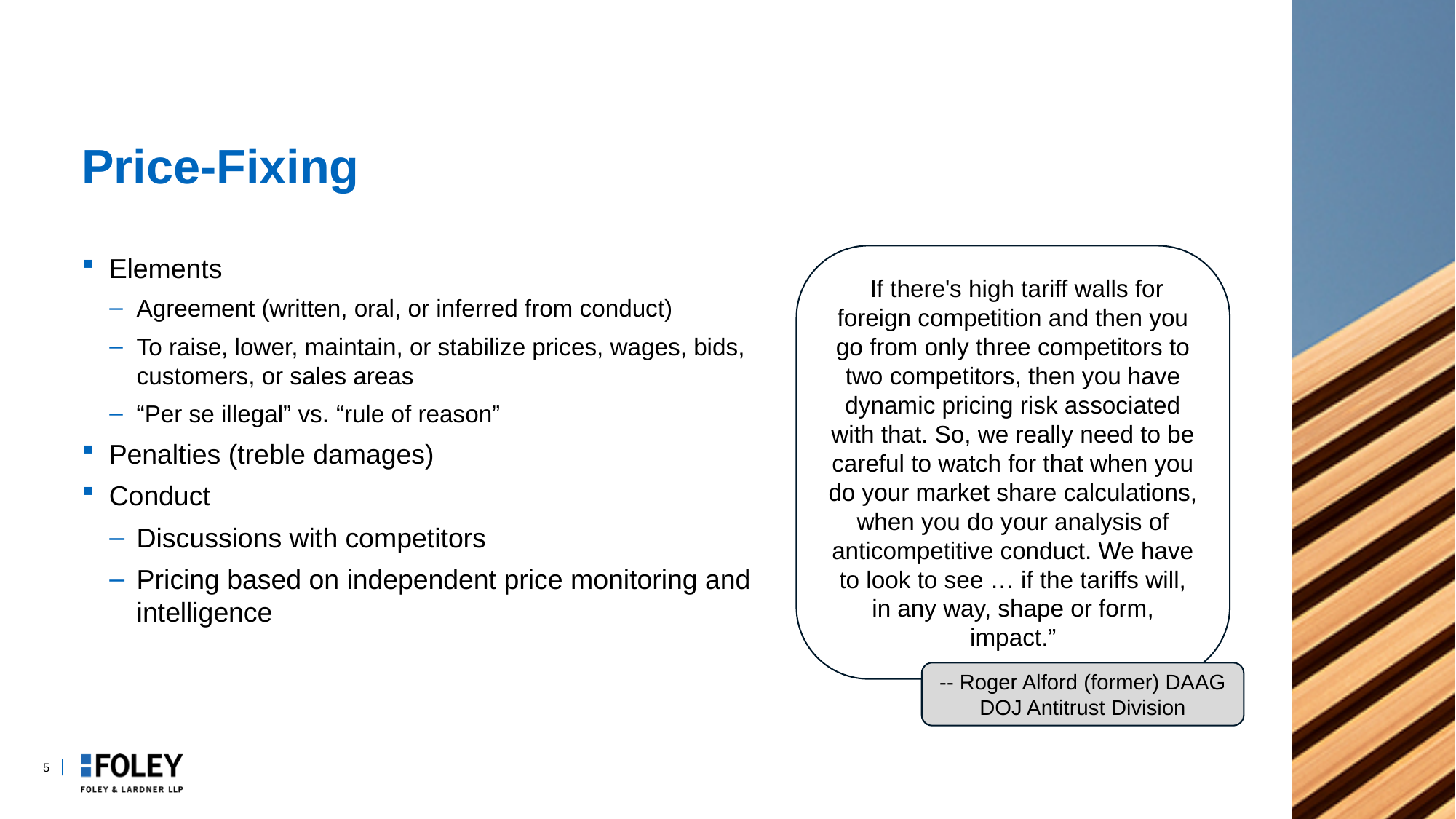

# Price-Fixing

Elements
Agreement (written, oral, or inferred from conduct)
To raise, lower, maintain, or stabilize prices, wages, bids, customers, or sales areas
“Per se illegal” vs. “rule of reason”
Penalties (treble damages)
Conduct
Discussions with competitors
Pricing based on independent price monitoring and intelligence

“If there's high tariff walls for foreign competition and then you go from only three competitors to two competitors, then you have dynamic pricing risk associated with that. So, we really need to be careful to watch for that when you do your market share calculations, when you do your analysis of anticompetitive conduct. We have to look to see … if the tariffs will, in any way, shape or form, impact.”
-- Roger Alford (former) DAAG
DOJ Antitrust Division
5